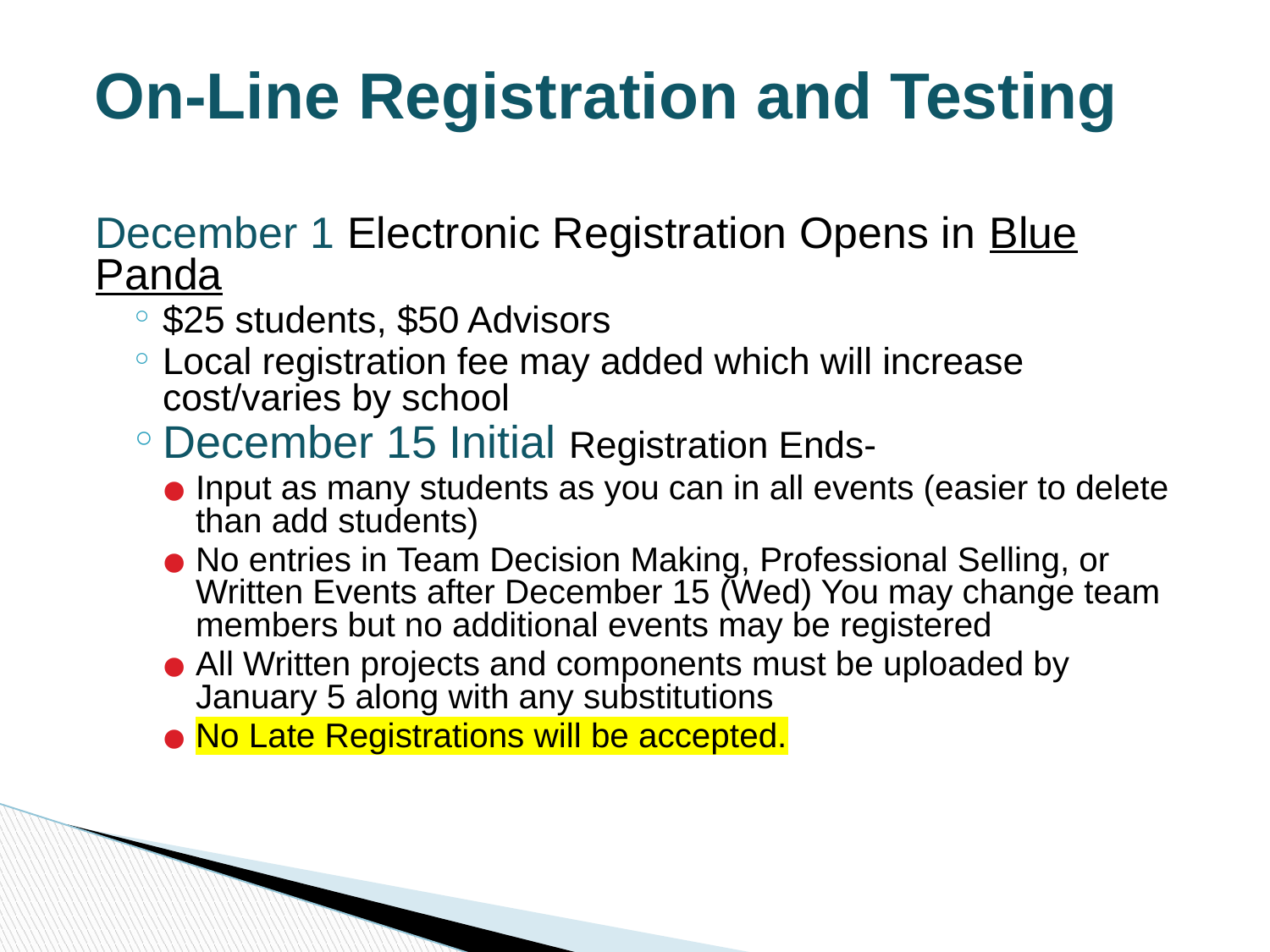

# On-Line Registration and Testing

December 1 Electronic Registration Opens in Blue Panda
$25 students, $50 Advisors
Local registration fee may added which will increase cost/varies by school
December 15 Initial Registration Ends-
Input as many students as you can in all events (easier to delete than add students)
No entries in Team Decision Making, Professional Selling, or Written Events after December 15 (Wed) You may change team members but no additional events may be registered
All Written projects and components must be uploaded by January 5 along with any substitutions
No Late Registrations will be accepted.